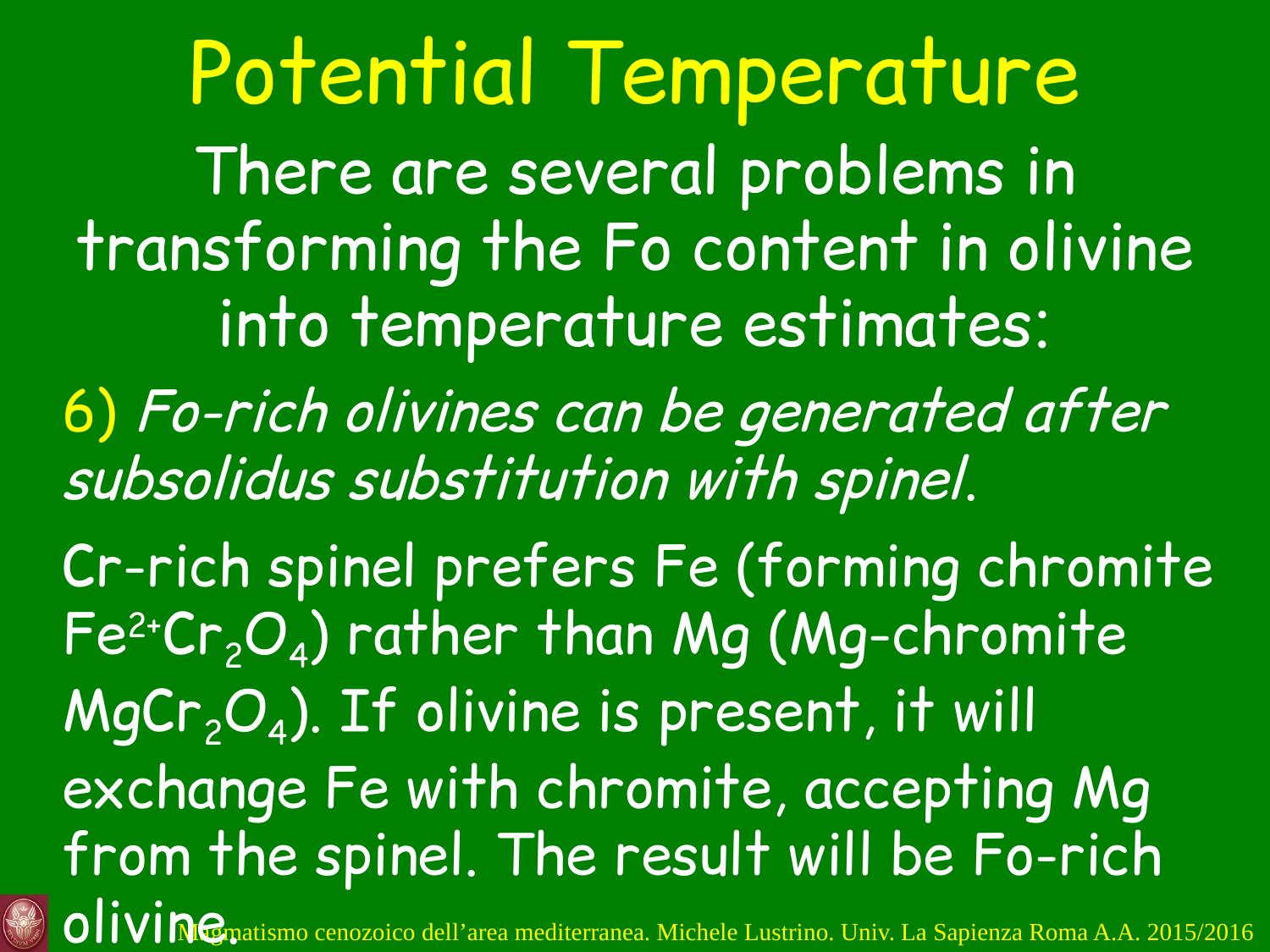

Potential Temperature
There are several problems in transforming the Fo content in olivine into temperature estimates:
6) Fo-rich olivines can be generated after subsolidus substitution with spinel.

Cr-rich spinel prefers Fe (forming chromite Fe2+Cr2O4) rather than Mg (Mg-chromite MgCr2O4). If olivine is present, it will exchange Fe with chromite, accepting Mg from the spinel. The result will be Fo-rich olivine.